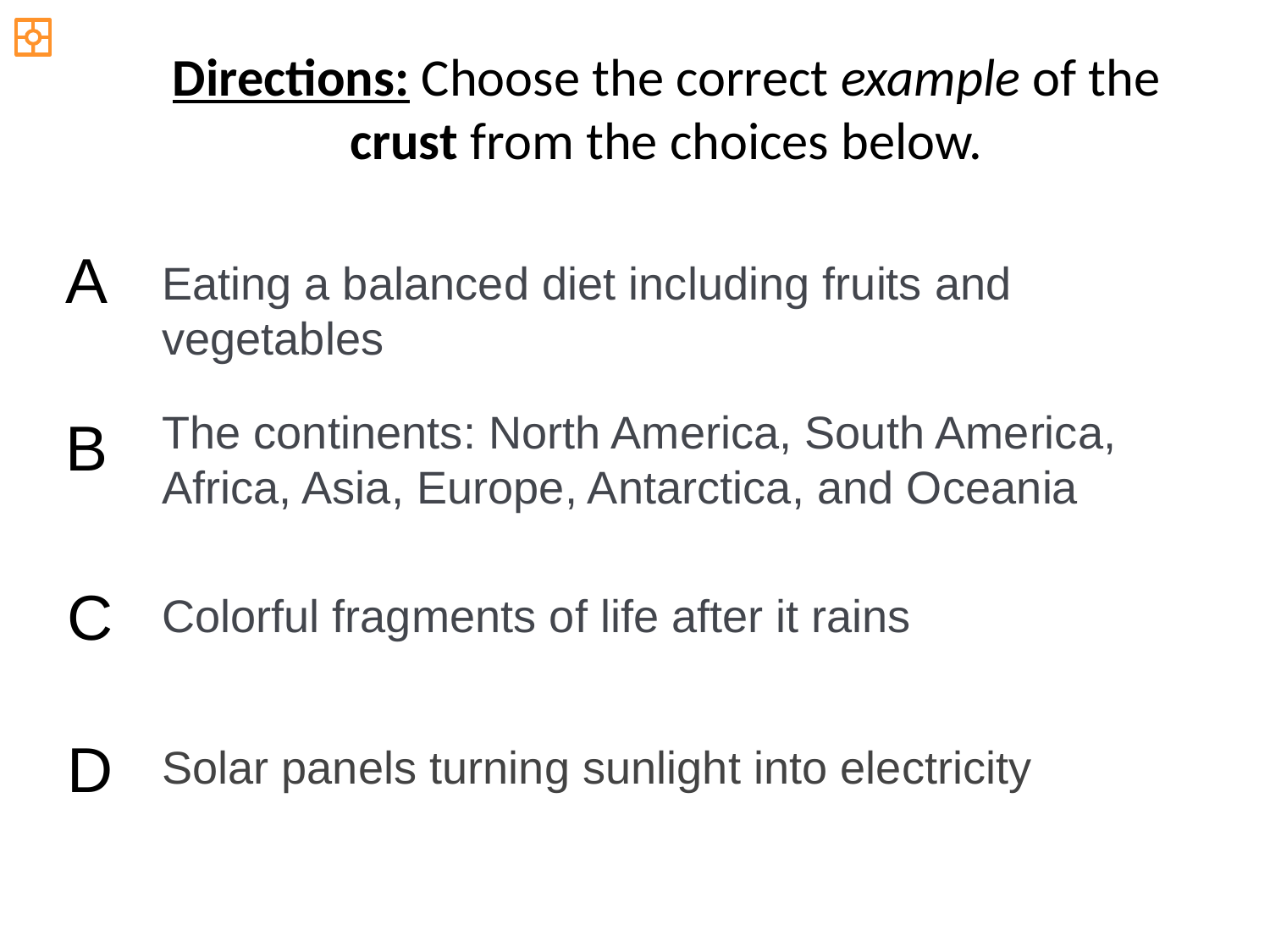

Directions: Choose the correct example of the
crust from the choices below.
A

Eating a balanced diet including fruits and vegetables
The continents: North America, South America, Africa, Asia, Europe, Antarctica, and Oceania
B
C
Colorful fragments of life after it rains
D
Solar panels turning sunlight into electricity